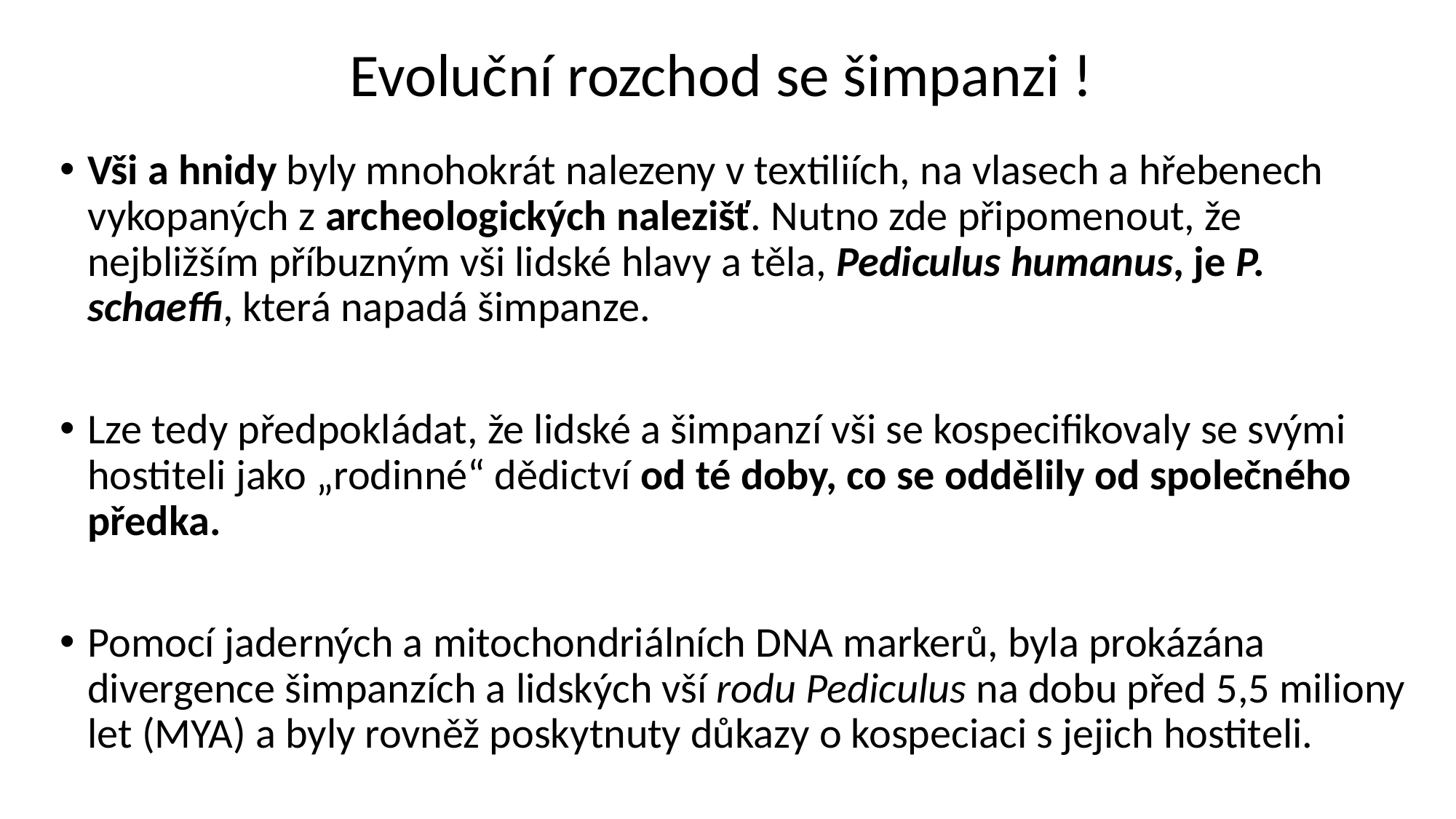

# Evoluční rozchod se šimpanzi !
Vši a hnidy byly mnohokrát nalezeny v textiliích, na vlasech a hřebenech vykopaných z archeologických nalezišť. Nutno zde připomenout, že nejbližším příbuzným vši lidské hlavy a těla, Pediculus humanus, je P. schaeffi, která napadá šimpanze.

Lze tedy předpokládat, že lidské a šimpanzí vši se kospecifikovaly se svými hostiteli jako „rodinné“ dědictví od té doby, co se oddělily od společného předka.

Pomocí jaderných a mitochondriálních DNA markerů, byla prokázána divergence šimpanzích a lidských vší rodu Pediculus na dobu před 5,5 miliony let (MYA) a byly rovněž poskytnuty důkazy o kospeciaci s jejich hostiteli.